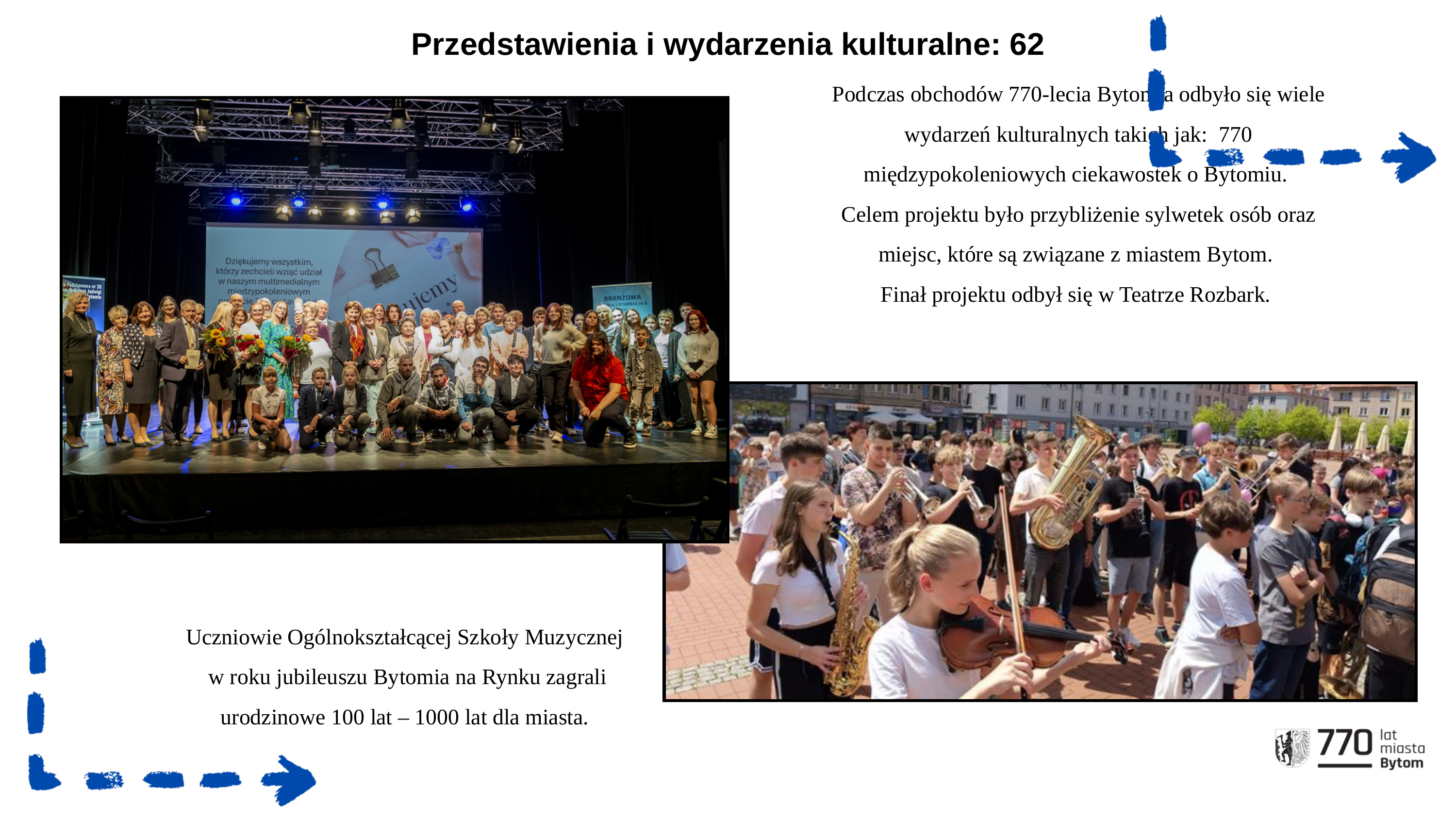

Przedstawienia i wydarzenia kulturalne: 62

Podczas obchodów 770-lecia Bytomia odbyło się wiele wydarzeń kulturalnych takich jak:  770 międzypokoleniowych ciekawostek o Bytomiu.
Celem projektu było przybliżenie sylwetek osób oraz miejsc, które są związane z miastem Bytom.
Finał projektu odbył się w Teatrze Rozbark.

Uczniowie Ogólnokształcącej Szkoły Muzycznej
w roku jubileuszu Bytomia na Rynku zagrali urodzinowe 100 lat – 1000 lat dla miasta.